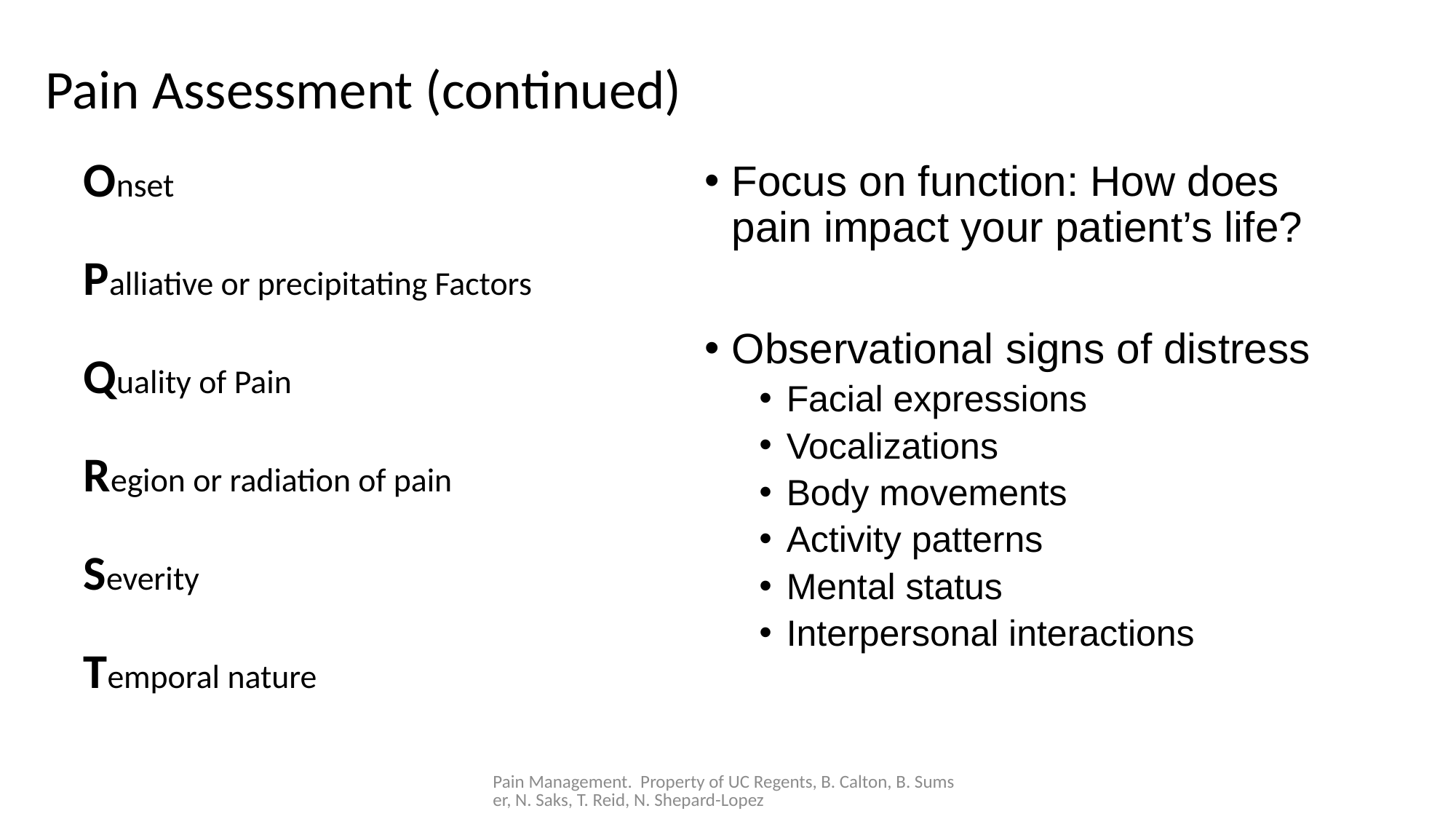

# Pain Assessment (continued)
Onset

Palliative or precipitating Factors

Quality of Pain

Region or radiation of pain

Severity

Temporal nature
Focus on function: How does pain impact your patient’s life?

Observational signs of distress
Facial expressions
Vocalizations
Body movements
Activity patterns
Mental status
Interpersonal interactions

10
Pain Management.  Property of UC Regents, B. Calton, B. Sumser, N. Saks, T. Reid, N. Shepard-Lopez